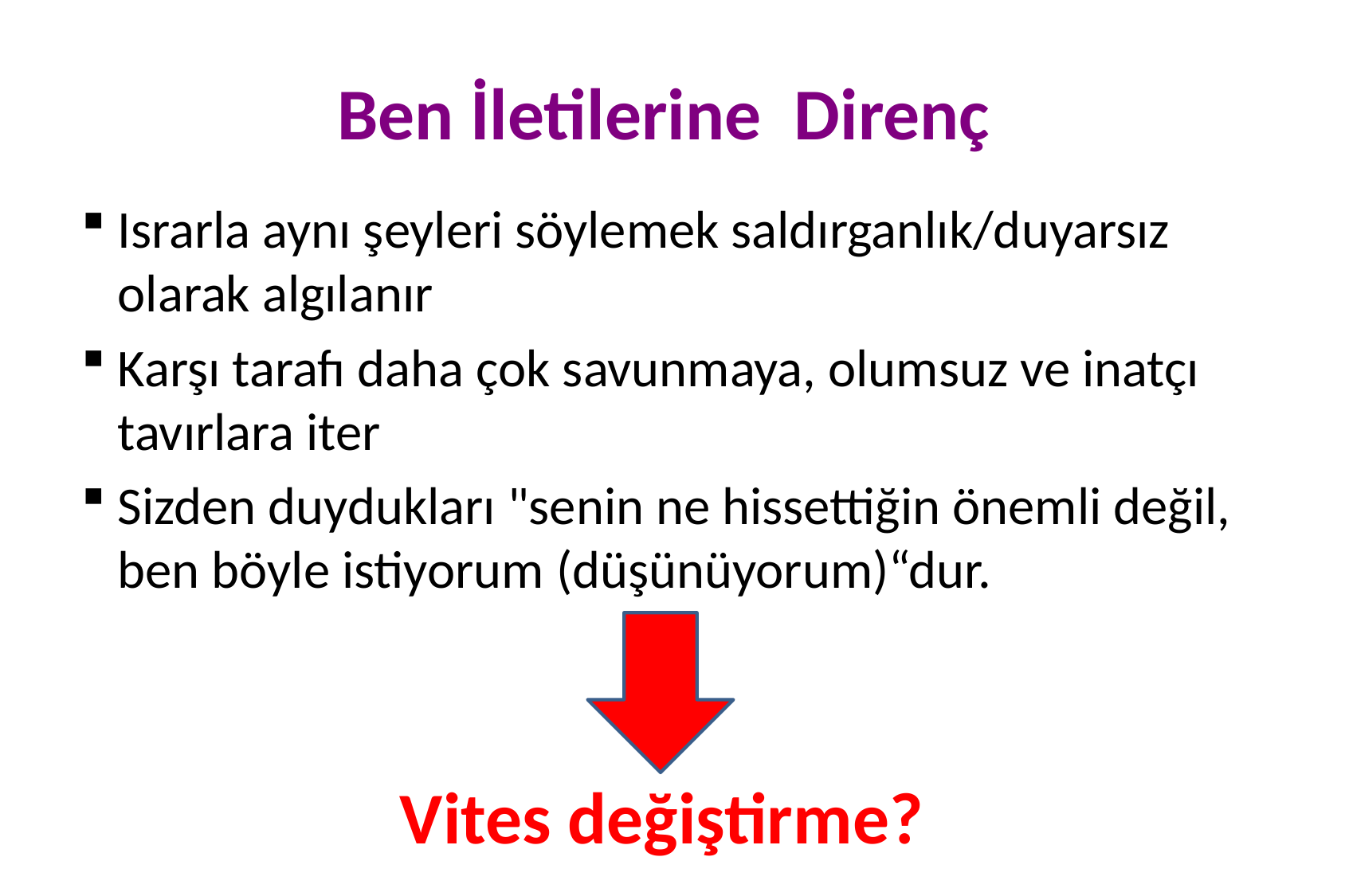

Ben İletilerine  Direnç
Israrla aynı şeyleri söylemek saldırganlık/duyarsız olarak algılanır
Karşı tarafı daha çok savunmaya, olumsuz ve inatçı tavırlara iter
Sizden duydukları "senin ne hissettiğin önemli değil, ben böyle istiyorum (düşünüyorum)“dur.

# Vites değiştirme?